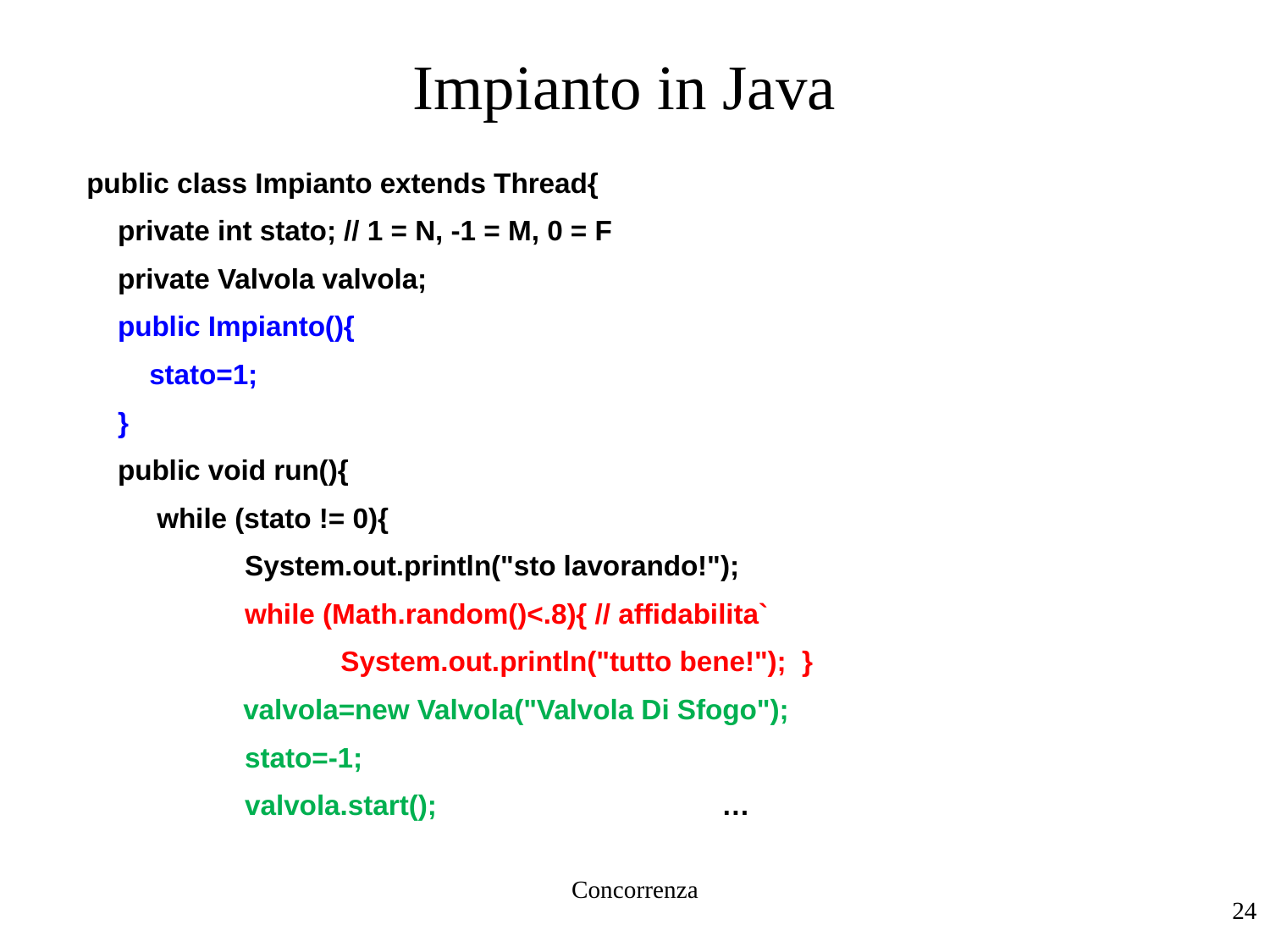

Concorrenza
# Impianto in Java
public class Impianto extends Thread{
    private int stato; // 1 = N, -1 = M, 0 = F
    private Valvola valvola;
    public Impianto(){
        stato=1;
    }
    public void run(){
         while (stato != 0){
	    System.out.println("sto lavorando!");
	    while (Math.random()<.8){ // affidabilita`
		System.out.println("tutto bene!");  }
                    valvola=new Valvola("Valvola Di Sfogo");
	    stato=-1;
	    valvola.start();			…
24